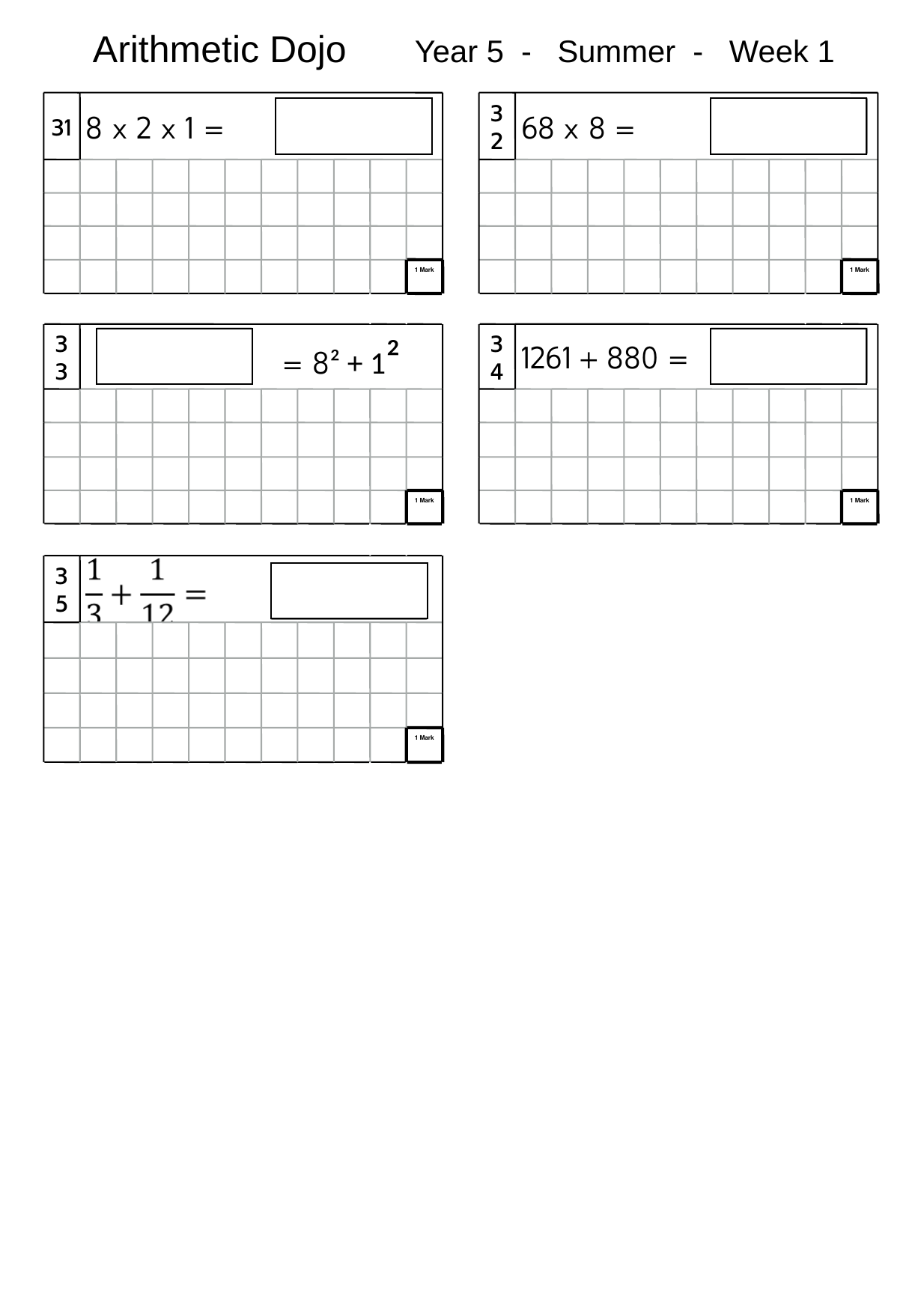

Arithmetic Dojo        Year 5  -   Summer  -   Week 1
31

8 x 2 x 1 =

32

68 x 8 =

1 Mark

1 Mark

33

                     = 8² + 1²

34

1261 + 880 =

1 Mark

1 Mark

35

1 Mark